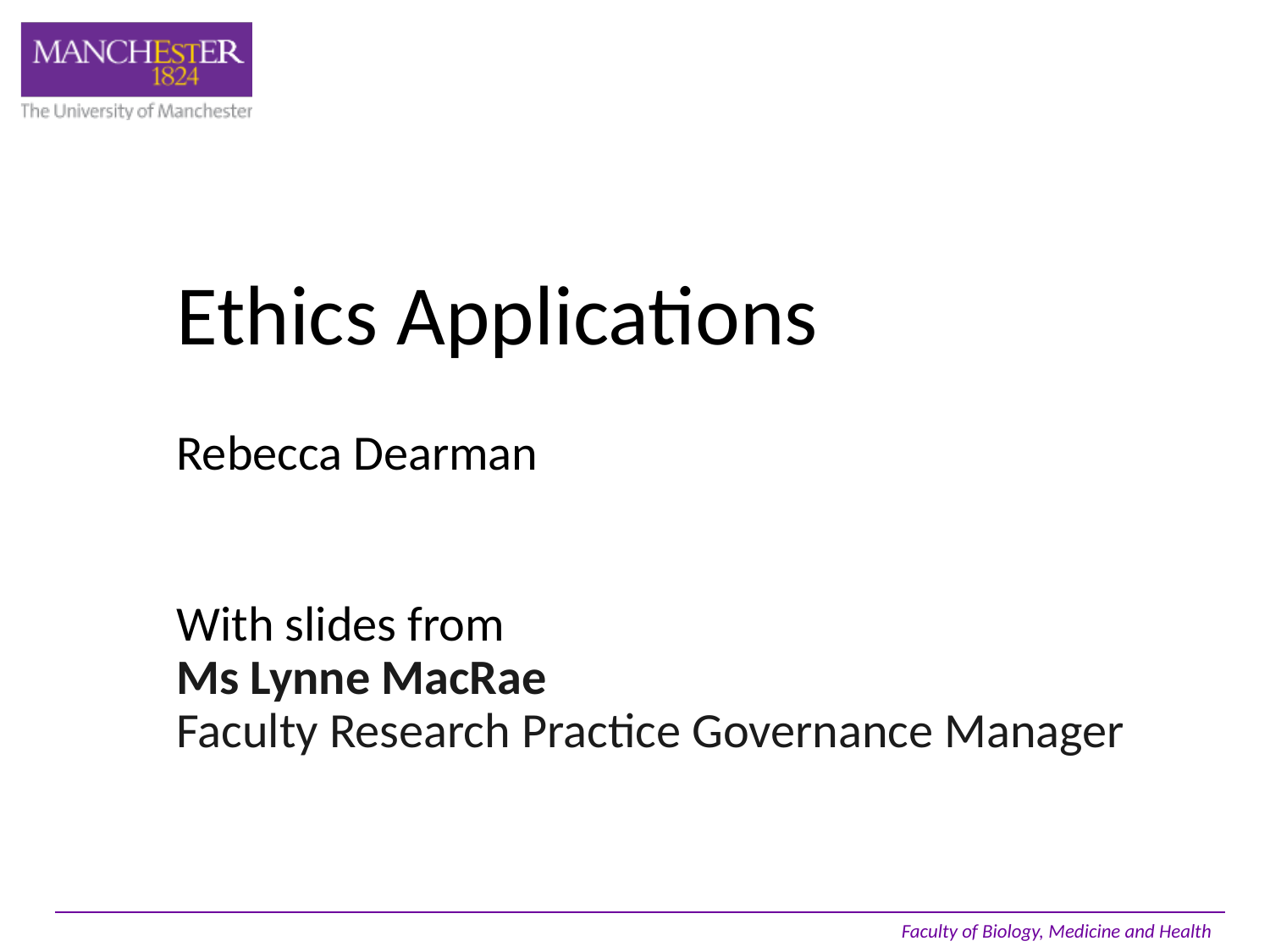

Ethics Applications

Rebecca Dearman

With slides from
Ms Lynne MacRae
Faculty Research Practice Governance Manager